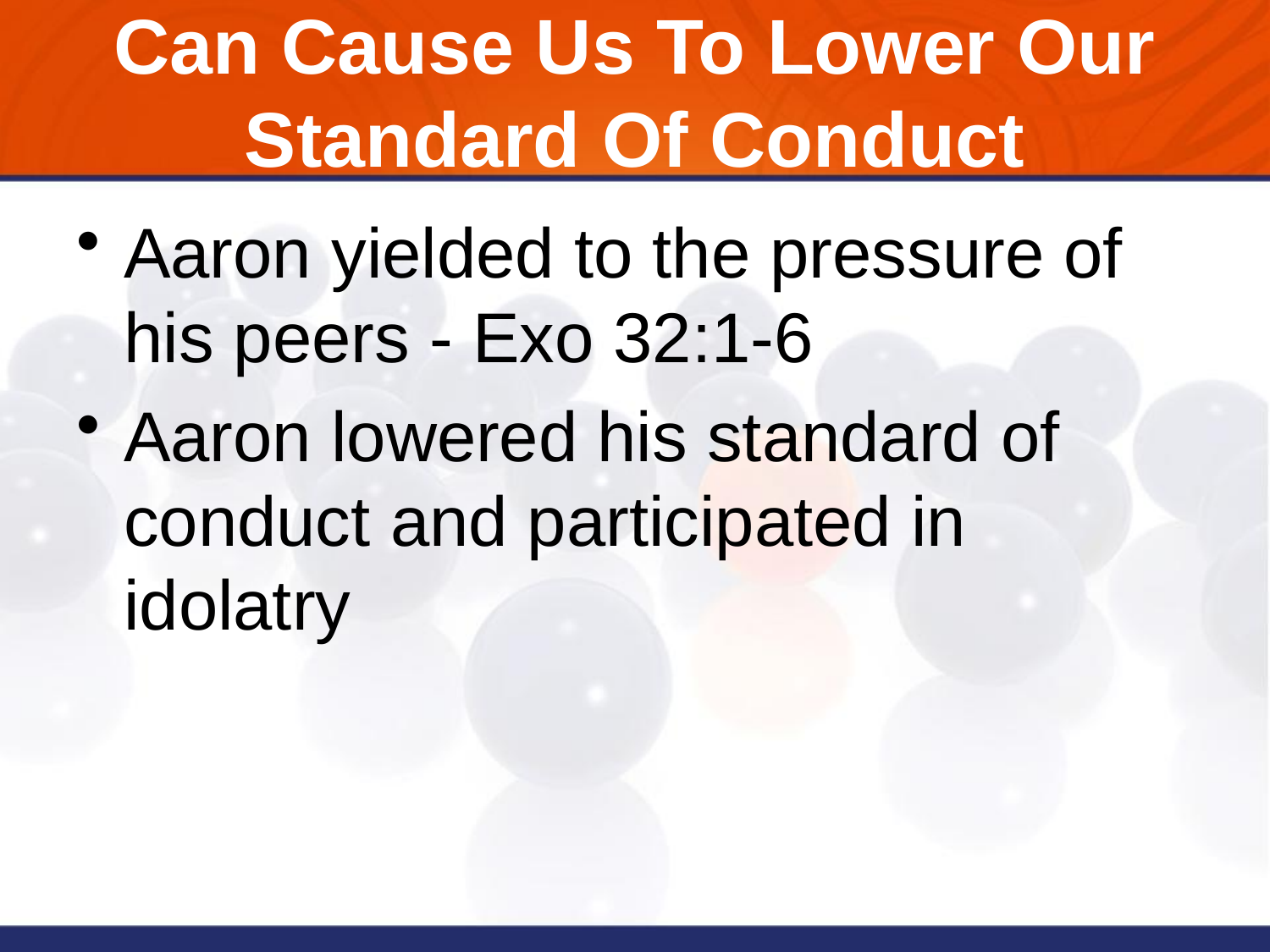

# Can Cause Us To Lower Our Standard Of Conduct
Aaron yielded to the pressure of his peers - Exo 32:1-6
Aaron lowered his standard of conduct and participated in idolatry